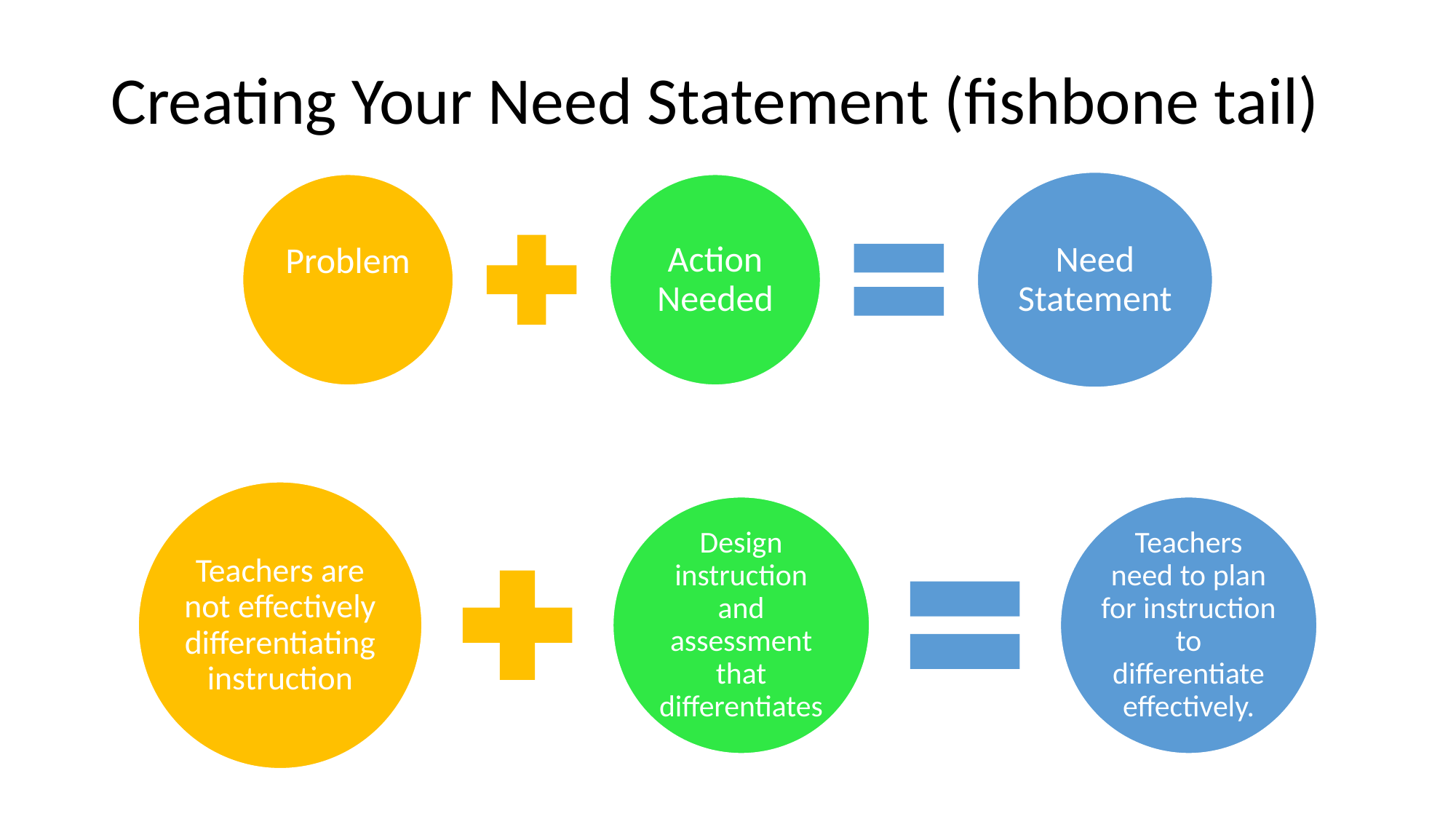

# Creating Your Need Statement (fishbone tail)
Problem

Action Needed

Need Statement
Teachers are not effectively differentiating instruction

Design instruction and assessment that differentiates

Teachers need to plan for instruction to differentiate effectively.